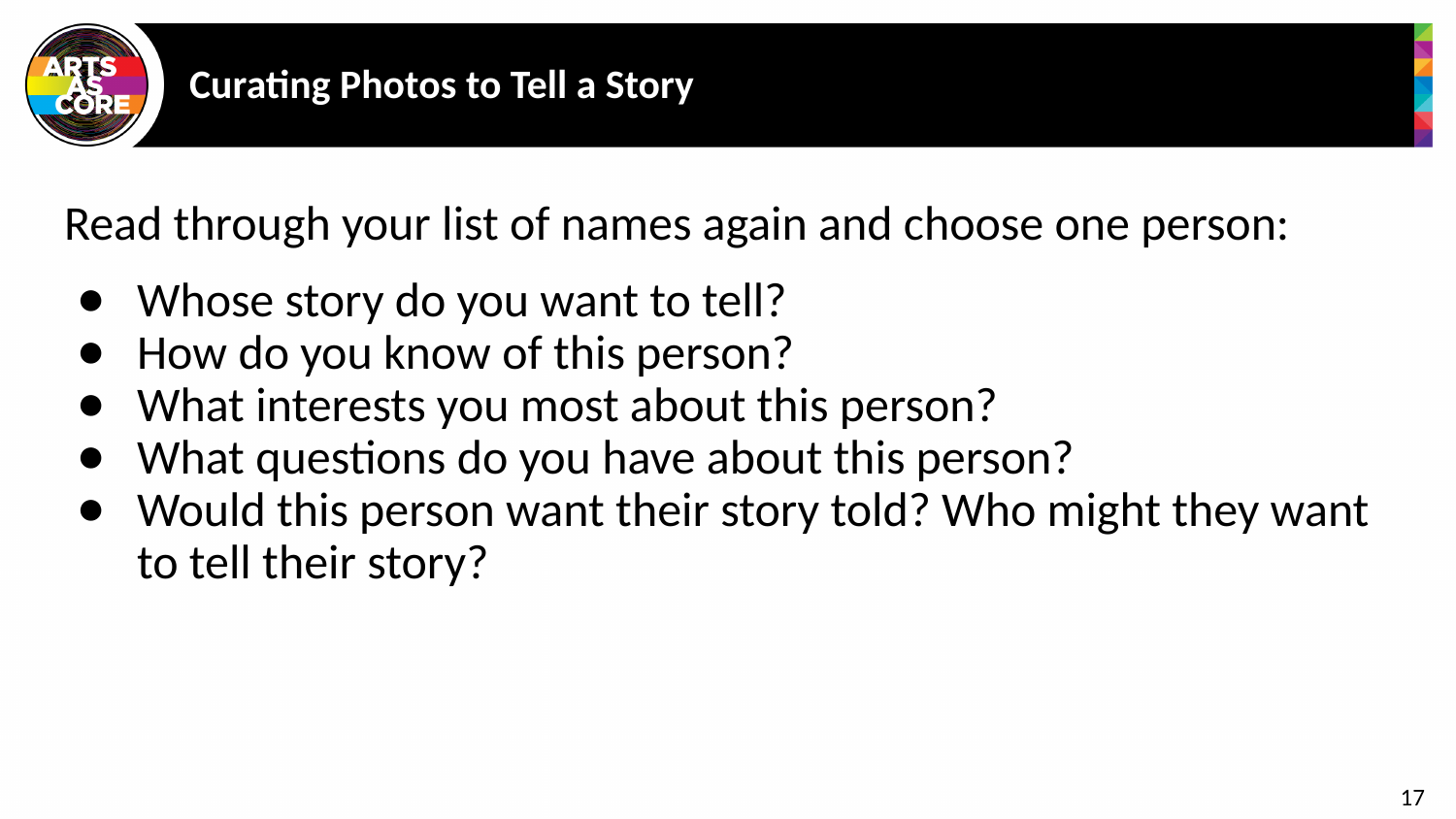

# Curating Photos to Tell a Story
Read through your list of names again and choose one person:
Whose story do you want to tell?
How do you know of this person?
What interests you most about this person?
What questions do you have about this person?
Would this person want their story told? Who might they want to tell their story?

17